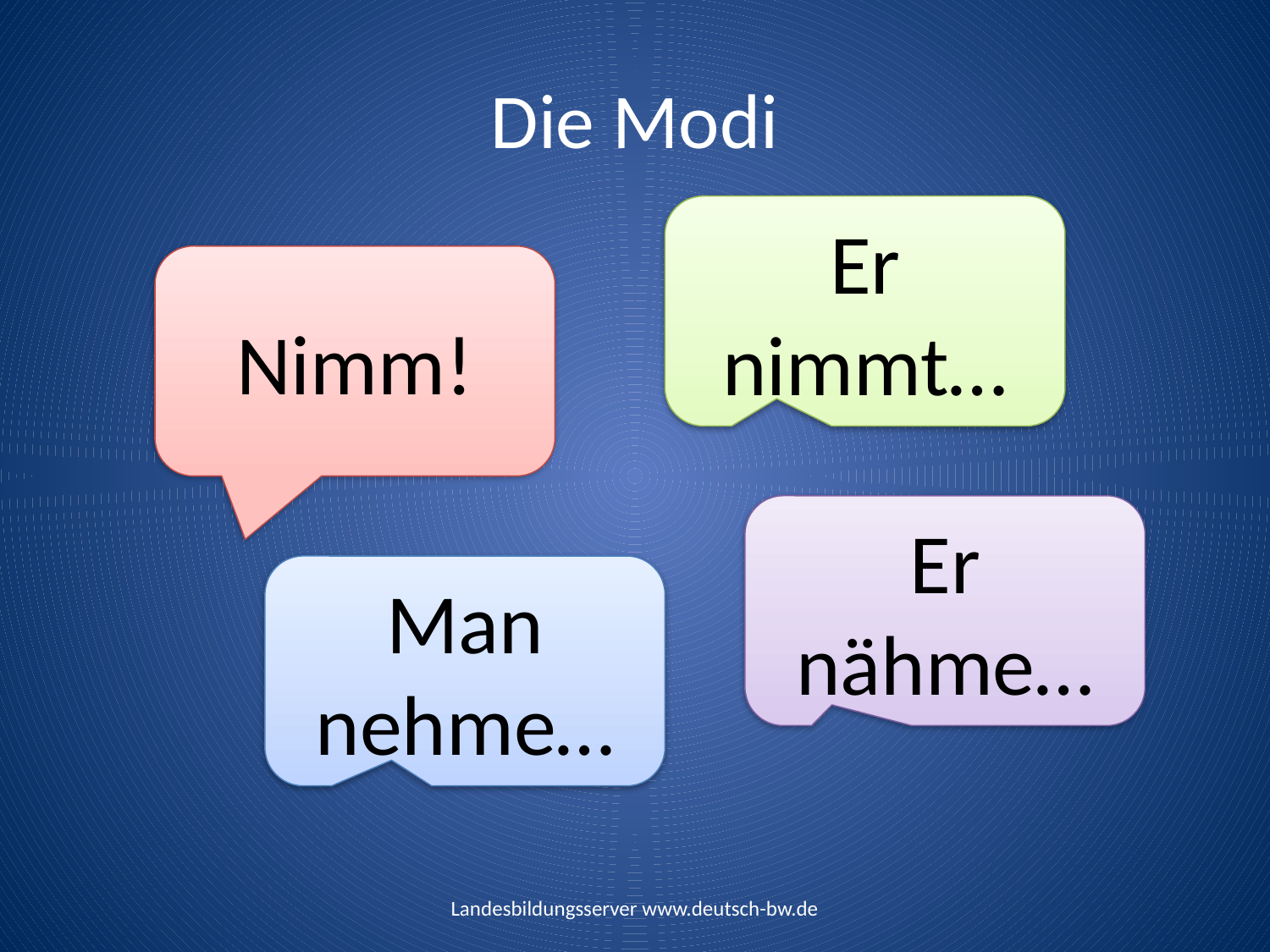

# Die Modi
Er nimmt…
Nimm!
Er nähme…
Man nehme…
Landesbildungsserver www.deutsch-bw.de